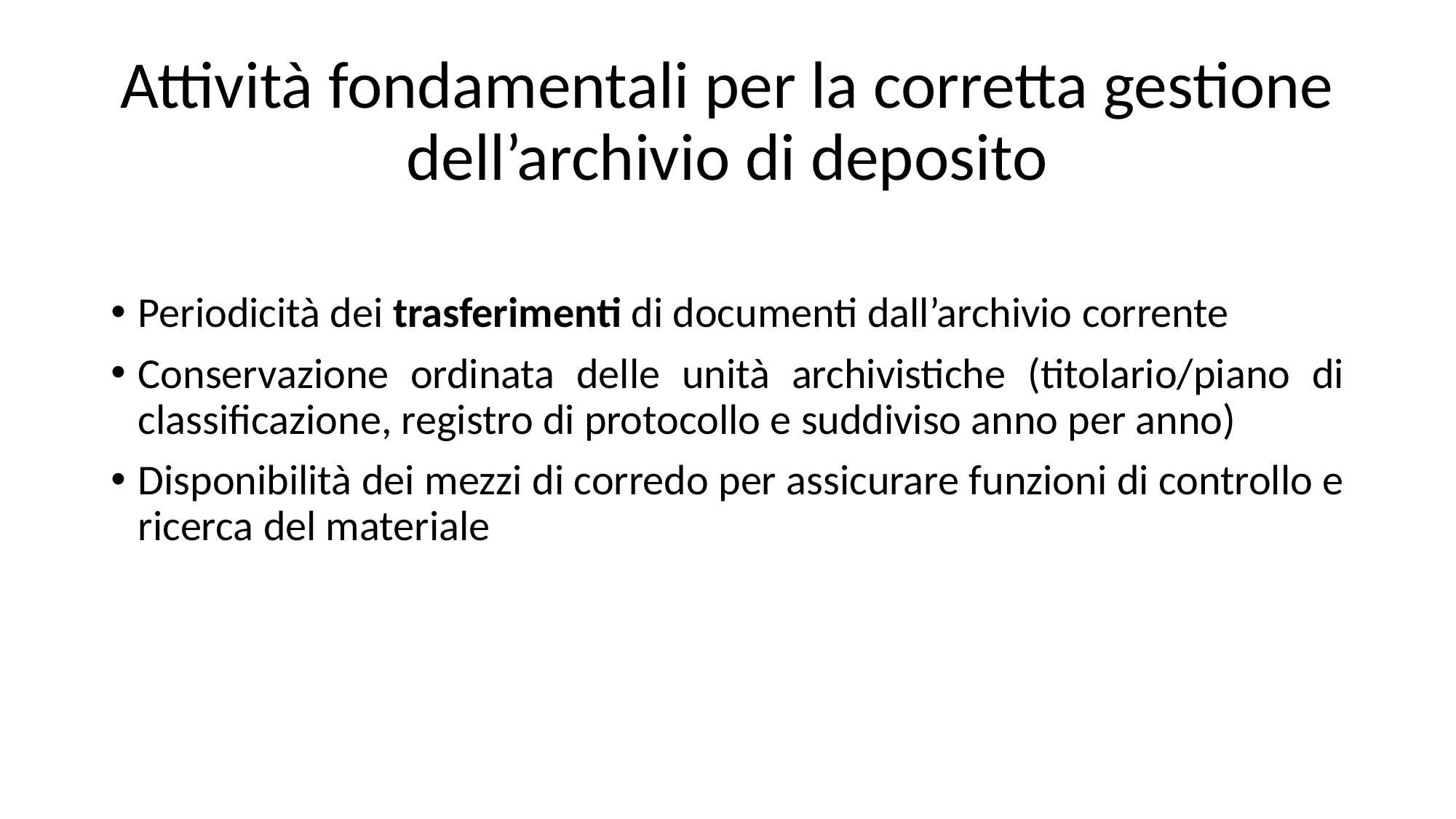

# Attività fondamentali per la corretta gestione dell’archivio di deposito
Periodicità dei trasferimenti di documenti dall’archivio corrente
Conservazione ordinata delle unità archivistiche (titolario/piano di classificazione, registro di protocollo e suddiviso anno per anno)
Disponibilità dei mezzi di corredo per assicurare funzioni di controllo e ricerca del materiale